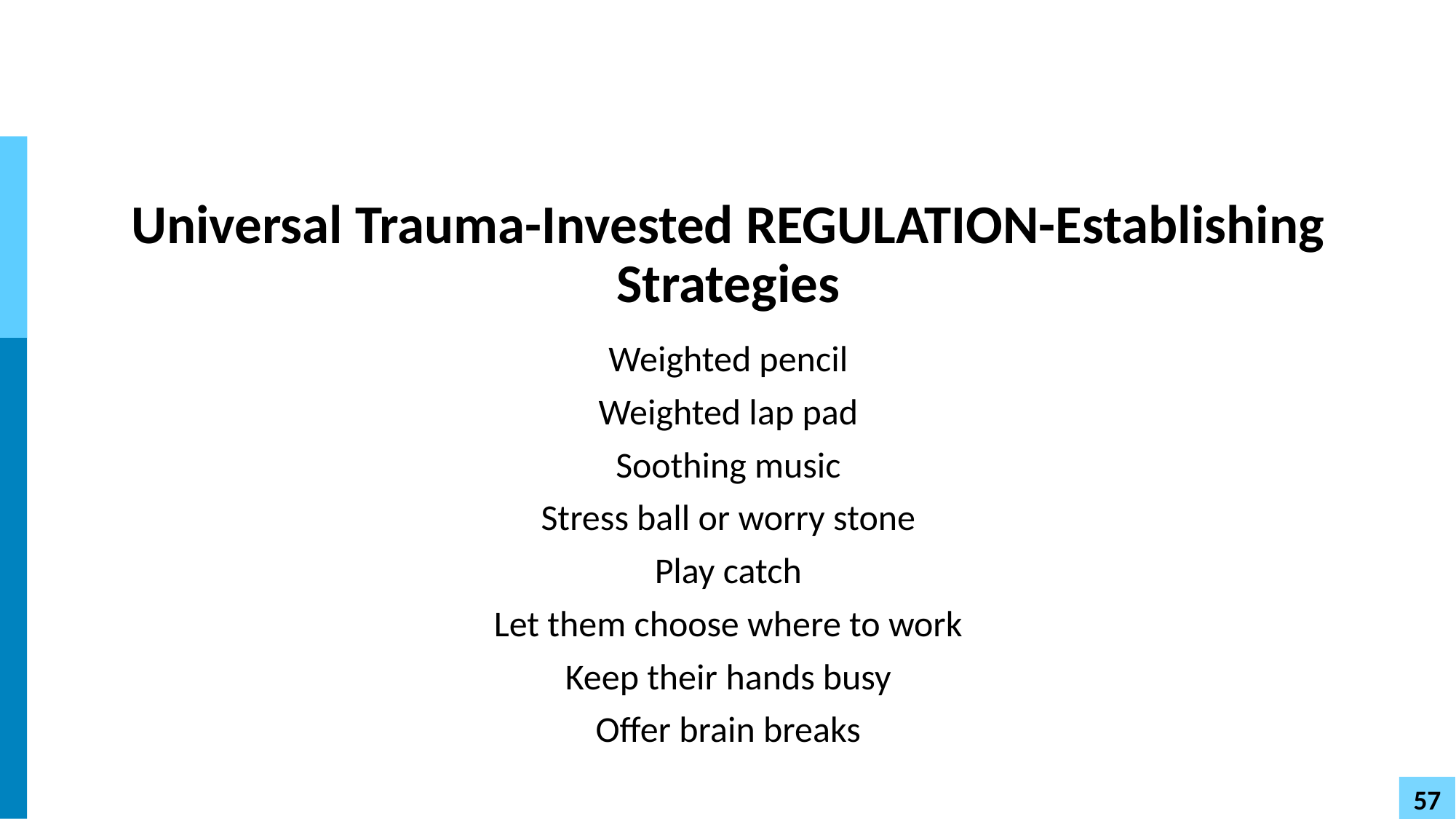

# Universal Trauma-Invested REGULATION-Establishing Strategies
Weighted pencil
Weighted lap pad
Soothing music
Stress ball or worry stone
Play catch
Let them choose where to work
Keep their hands busy
Offer brain breaks